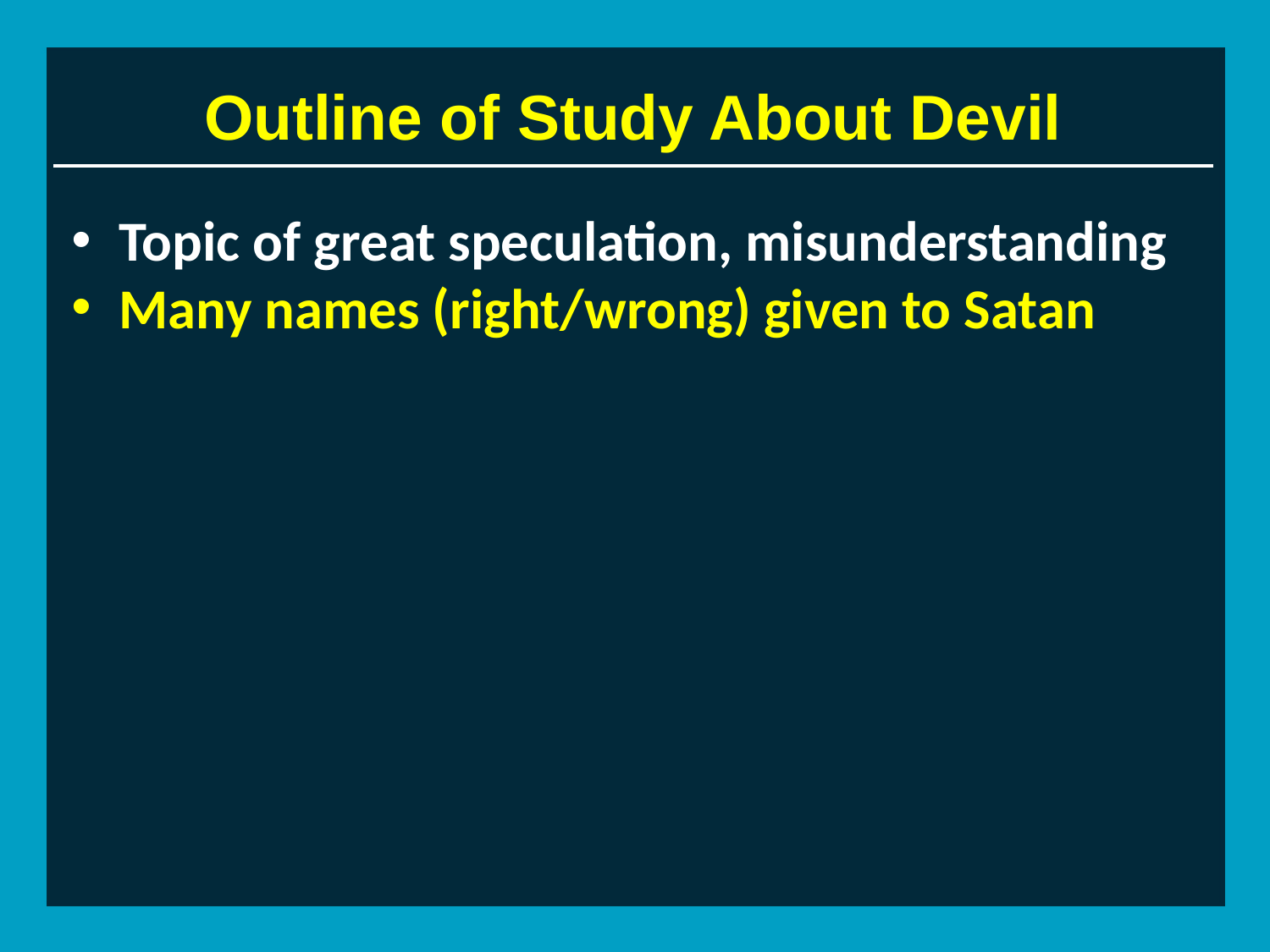

# Outline of Study About Devil
Topic of great speculation, misunderstanding
Many names (right/wrong) given to Satan